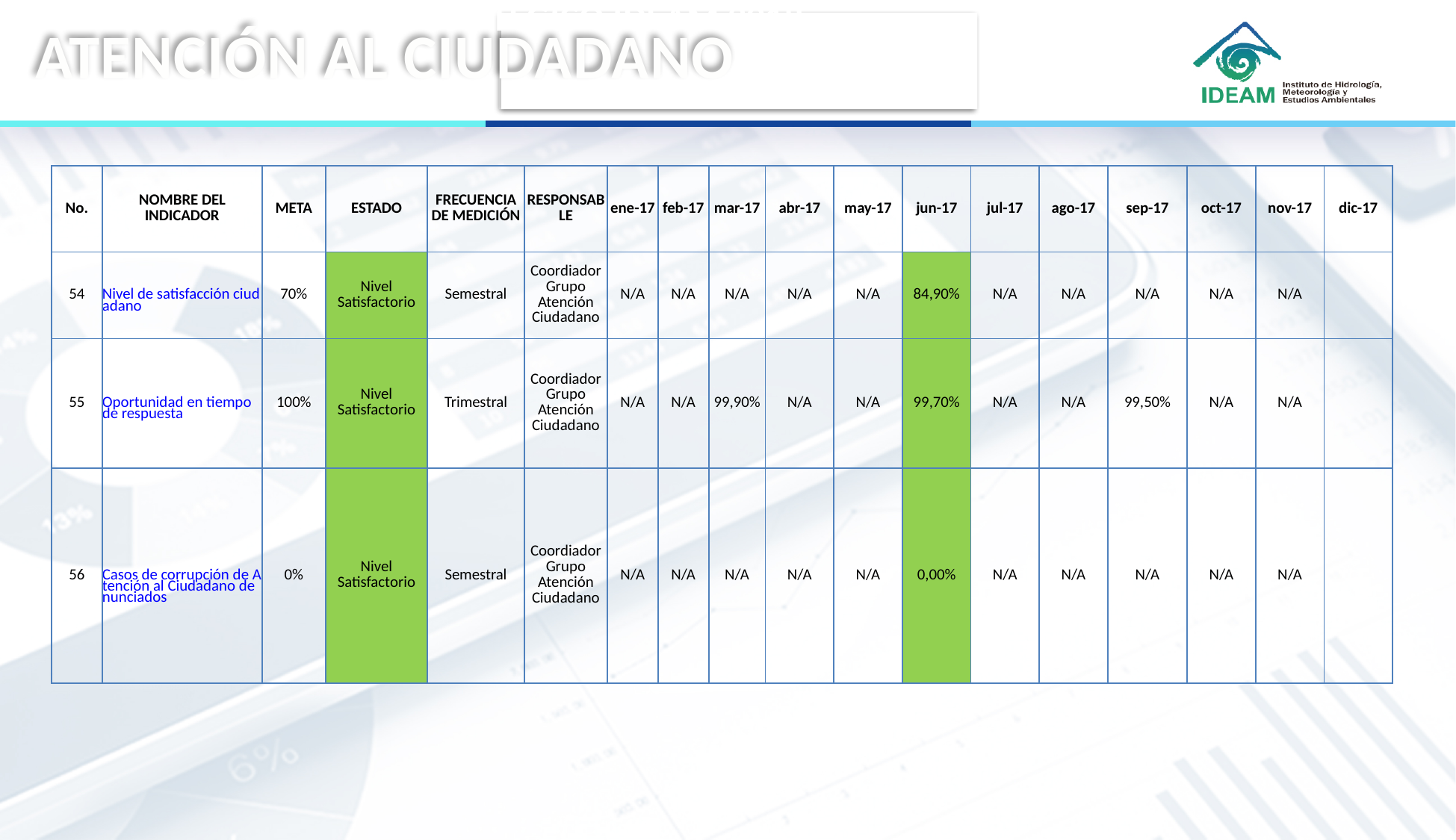

METAS PLAN ESTRATEGICO IDEAM 2018
PLAN  CUATRIENAL
ATENCIÓN AL CIUDADANO
| No. | NOMBRE DEL INDICADOR | META | ESTADO | FRECUENCIA DE MEDICIÓN | RESPONSABLE | ene-17 | feb-17 | mar-17 | abr-17 | may-17 | jun-17 | jul-17 | ago-17 | sep-17 | oct-17 | nov-17 | dic-17 |
| --- | --- | --- | --- | --- | --- | --- | --- | --- | --- | --- | --- | --- | --- | --- | --- | --- | --- |
| 54 | Nivel de satisfacción ciudadano | 70% | Nivel Satisfactorio | Semestral | Coordiador Grupo Atención Ciudadano | N/A | N/A | N/A | N/A | N/A | 84,90% | N/A | N/A | N/A | N/A | N/A |  |
| 55 | Oportunidad en tiempo de respuesta | 100% | Nivel Satisfactorio | Trimestral | Coordiador Grupo Atención Ciudadano | N/A | N/A | 99,90% | N/A | N/A | 99,70% | N/A | N/A | 99,50% | N/A | N/A |  |
| 56 | Casos de corrupción de Atención al Ciudadano denunciados | 0% | Nivel Satisfactorio | Semestral | Coordiador Grupo Atención Ciudadano | N/A | N/A | N/A | N/A | N/A | 0,00% | N/A | N/A | N/A | N/A | N/A |  |